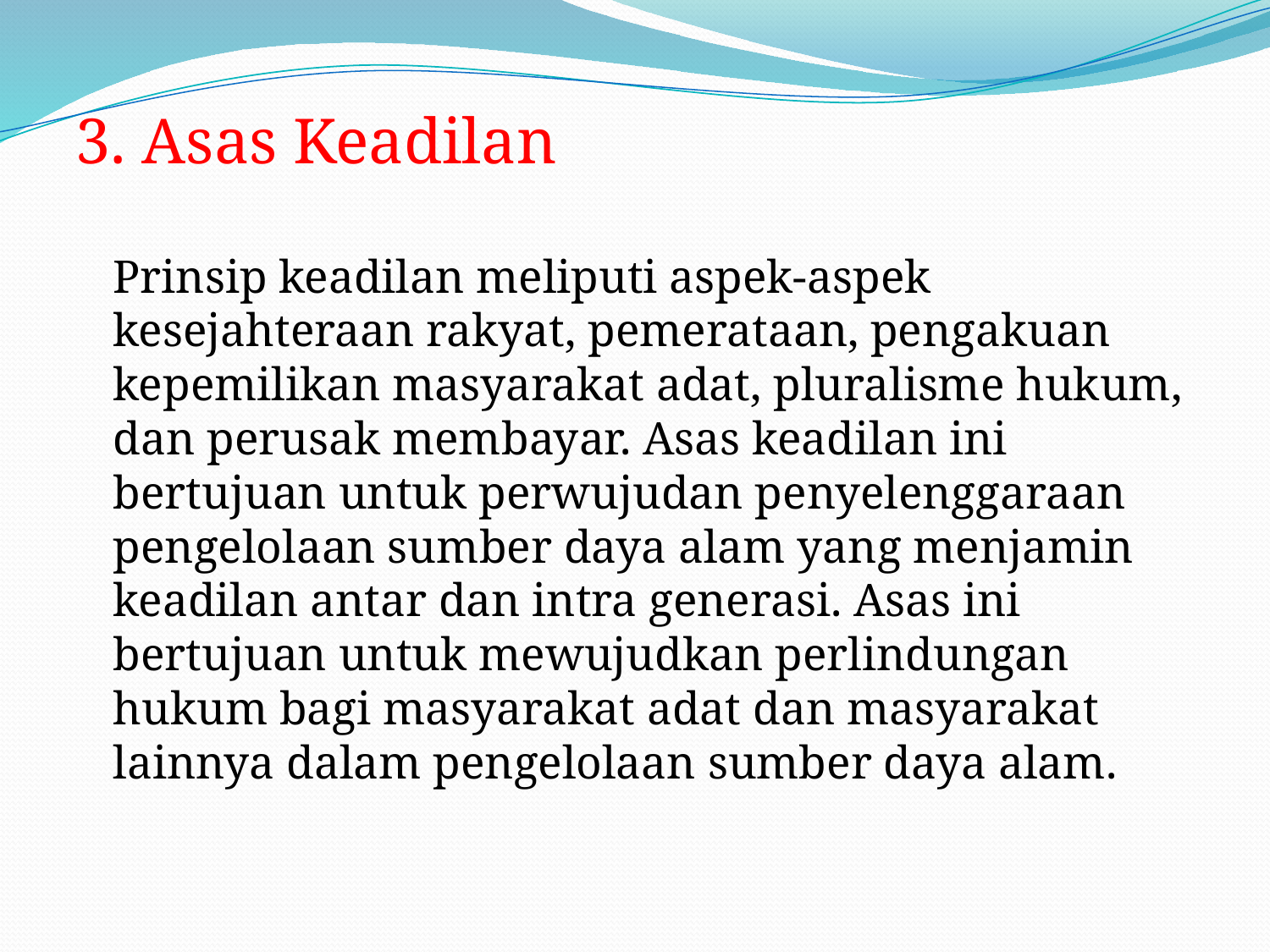

3. Asas Keadilan

	Prinsip keadilan meliputi aspek-aspek kesejahteraan rakyat, pemerataan, pengakuan kepemilikan masyarakat adat, pluralisme hukum, dan perusak membayar. Asas keadilan ini bertujuan untuk perwujudan penyelenggaraan pengelolaan sumber daya alam yang menjamin keadilan antar dan intra generasi. Asas ini bertujuan untuk mewujudkan perlindungan hukum bagi masyarakat adat dan masyarakat lainnya dalam pengelolaan sumber daya alam.